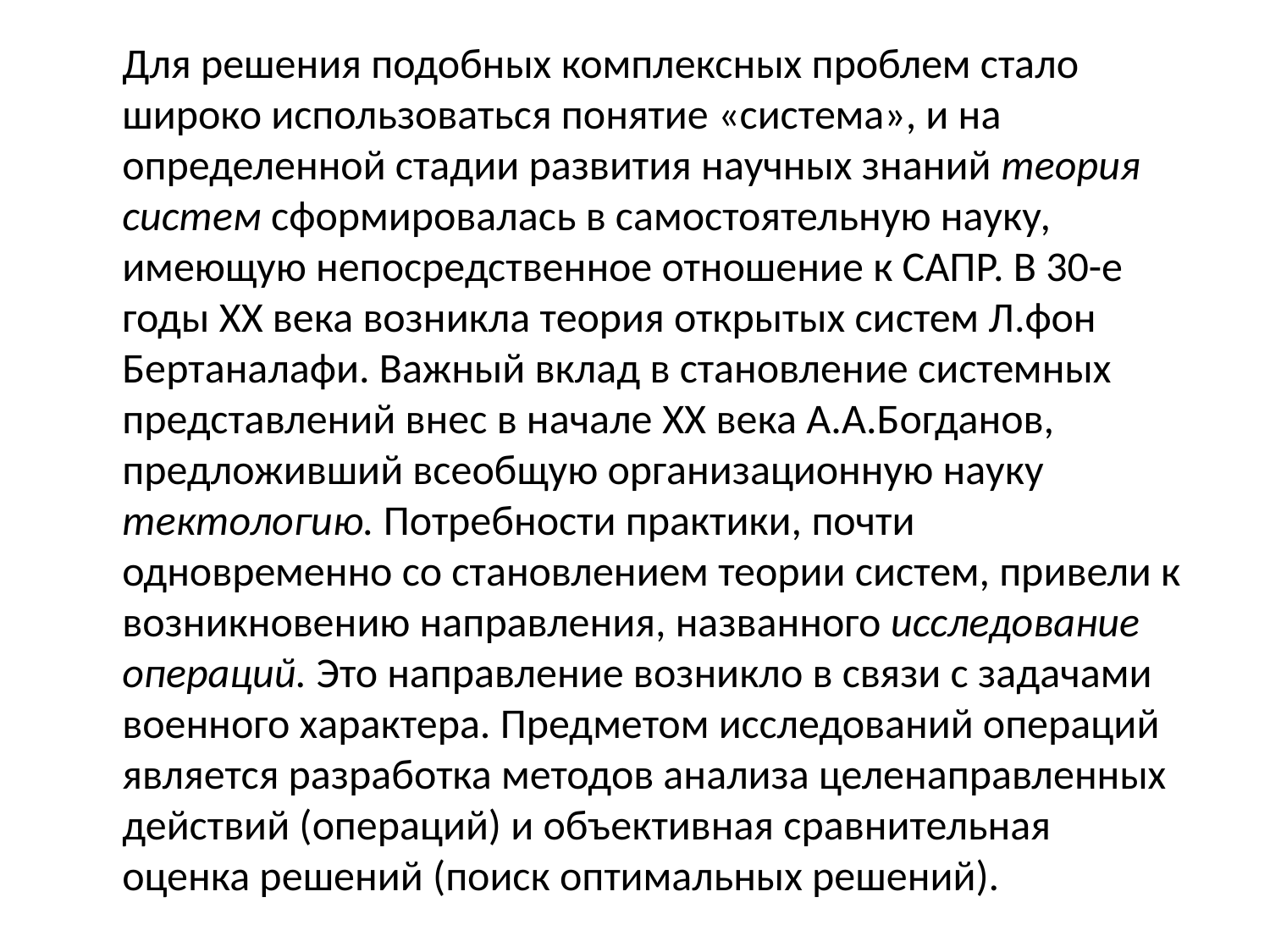

Для решения подобных комплексных проблем стало широко использоваться понятие «система», и на определенной стадии развития научных знаний теория систем сформировалась в самостоятельную науку, имеющую непосредственное отношение к САПР. В 30-е годы XX века возникла теория открытых систем Л.фон Бертаналафи. Важный вклад в становление системных представлений внес в начале XX века А.А.Богданов, предложивший всеобщую организационную науку тектологию. Потребности практики, почти одновременно со становлением теории систем, привели к возникновению направления, названного исследование операций. Это направление возникло в связи с задачами военного характера. Предметом исследований операций является разработка методов анализа целенаправленных действий (операций) и объективная сравнительная  оценка решений (поиск оптимальных решений).